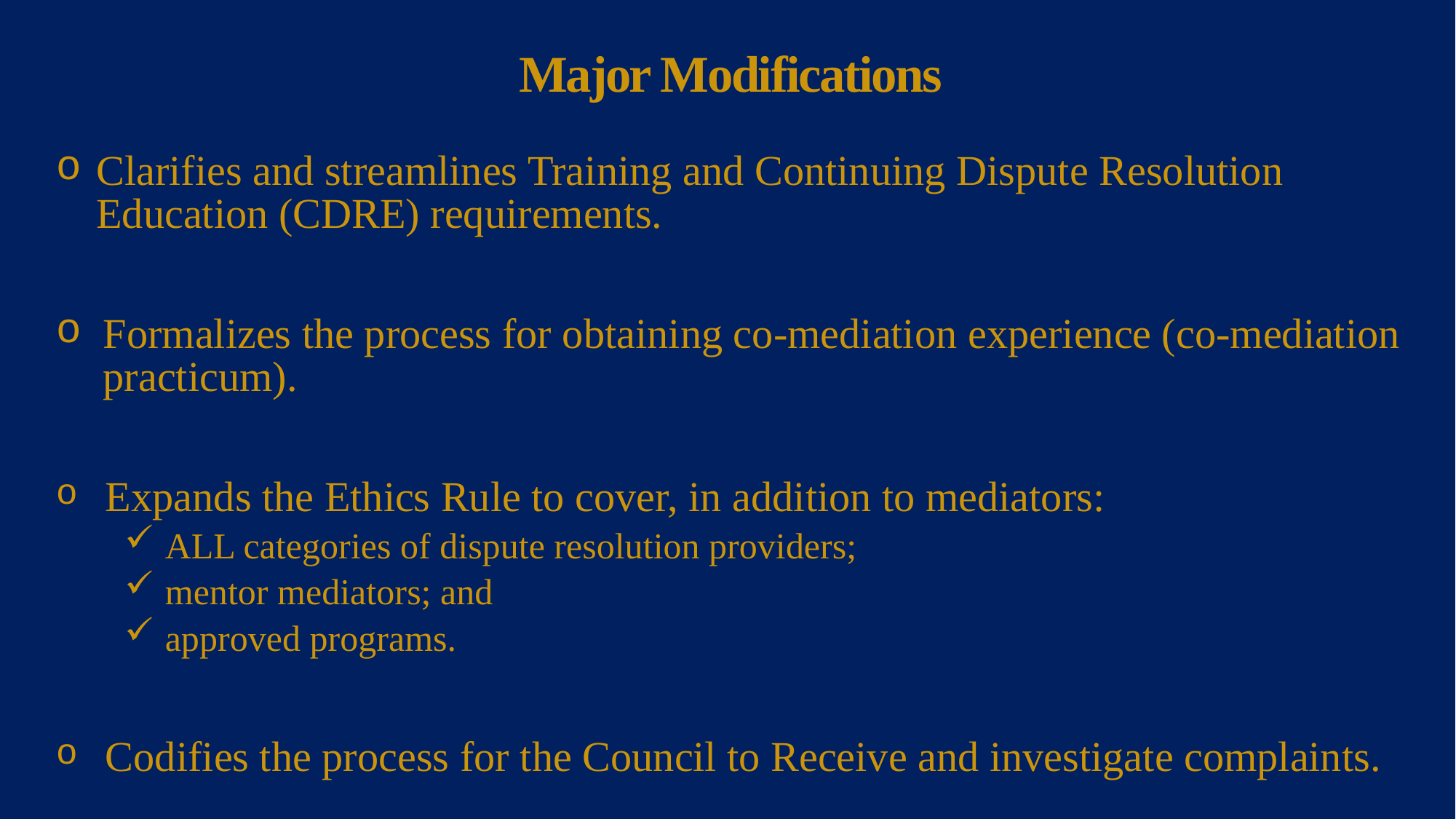

# Major Modifications
Clarifies and streamlines Training and Continuing Dispute Resolution Education (CDRE) requirements.

Formalizes the process for obtaining co-mediation experience (co-mediation practicum).

 Expands the Ethics Rule to cover, in addition to mediators:
ALL categories of dispute resolution providers;
mentor mediators; and
approved programs.

 Codifies the process for the Council to Receive and investigate complaints.